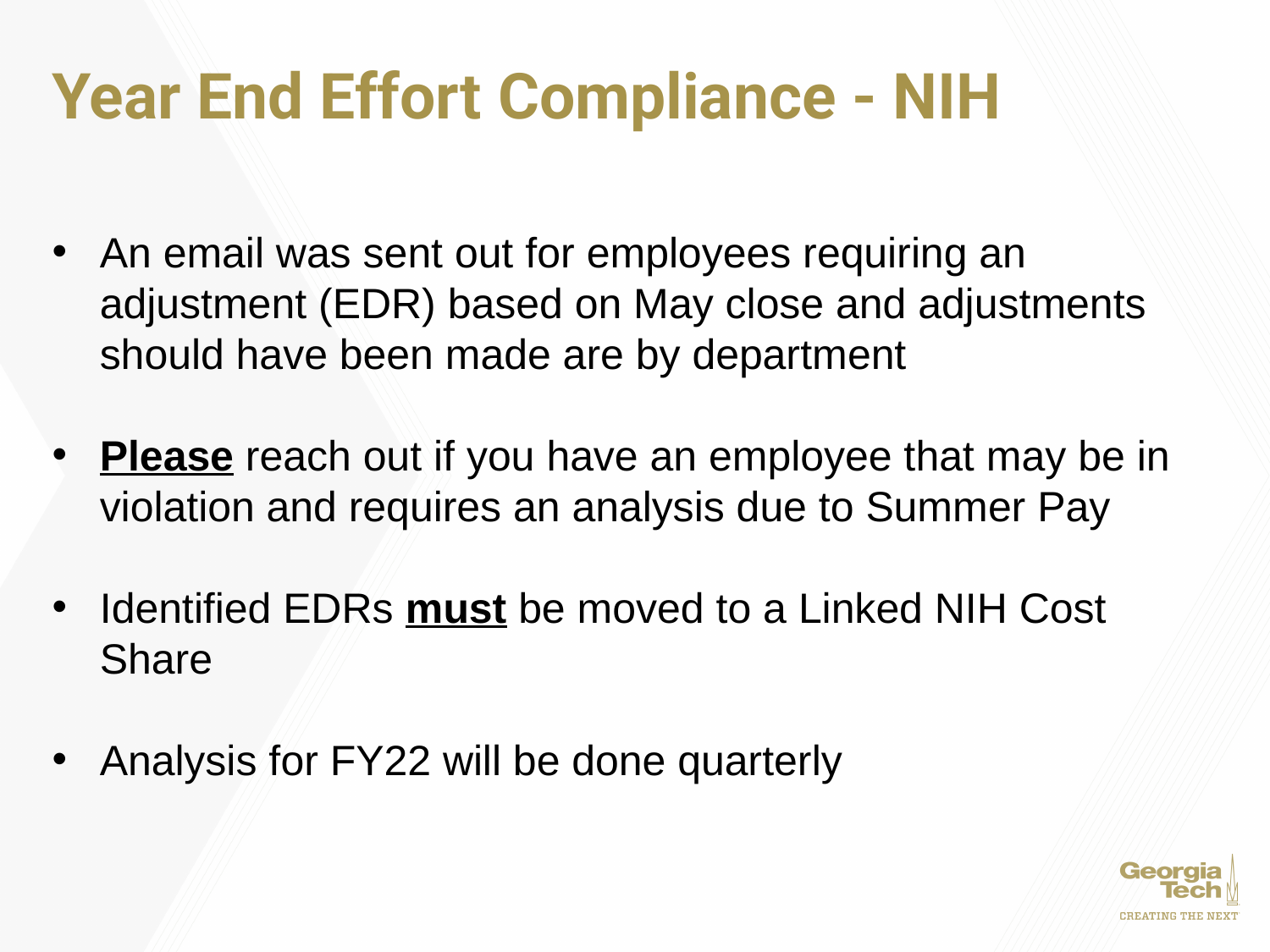

# Year End Effort Compliance - NIH

An email was sent out for employees requiring an adjustment (EDR) based on May close and adjustments should have been made are by department

Please reach out if you have an employee that may be in violation and requires an analysis due to Summer Pay

Identified EDRs must be moved to a Linked NIH Cost Share

Analysis for FY22 will be done quarterly